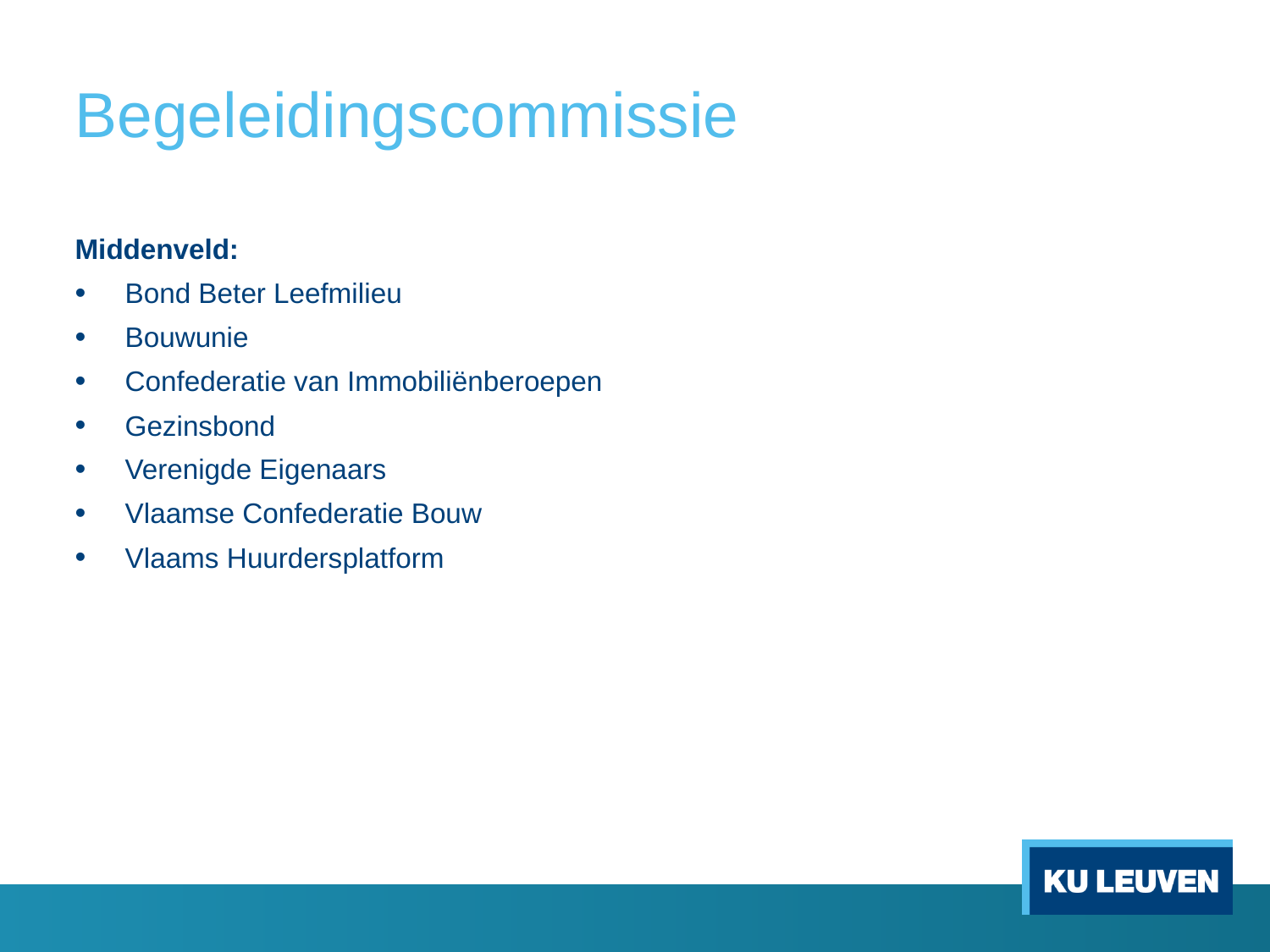

# Begeleidingscommissie

Middenveld:
Bond Beter Leefmilieu
Bouwunie
Confederatie van Immobiliënberoepen
Gezinsbond
Verenigde Eigenaars
Vlaamse Confederatie Bouw
Vlaams Huurdersplatform